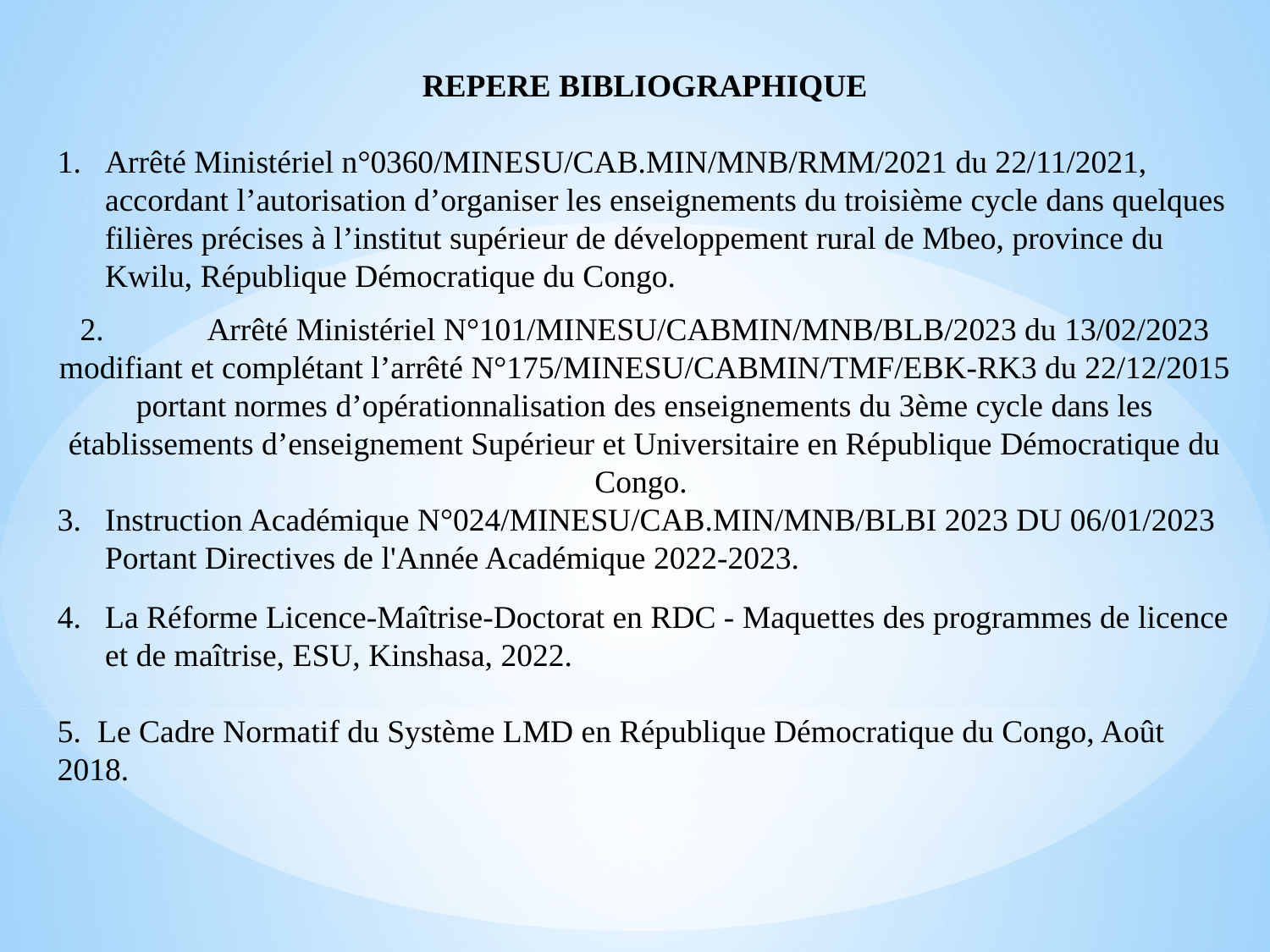

REPERE BIBLIOGRAPHIQUE

Arrêté Ministériel n°0360/MINESU/CAB.MIN/MNB/RMM/2021 du 22/11/2021, accordant l’autorisation d’organiser les enseignements du troisième cycle dans quelques filières précises à l’institut supérieur de développement rural de Mbeo, province du Kwilu, République Démocratique du Congo.

2.	Arrêté Ministériel N°101/MINESU/CABMIN/MNB/BLB/2023 du 13/02/2023 modifiant et complétant l’arrêté N°175/MINESU/CABMIN/TMF/EBK-RK3 du 22/12/2015 portant normes d’opérationnalisation des enseignements du 3ème cycle dans les établissements d’enseignement Supérieur et Universitaire en République Démocratique du Congo.
Instruction Académique N°024/MINESU/CAB.MIN/MNB/BLBI 2023 DU 06/01/2023 Portant Directives de l'Année Académique 2022-2023.

La Réforme Licence-Maîtrise-Doctorat en RDC - Maquettes des programmes de licence et de maîtrise, ESU, Kinshasa, 2022.

5.  Le Cadre Normatif du Système LMD en République Démocratique du Congo, Août 2018.